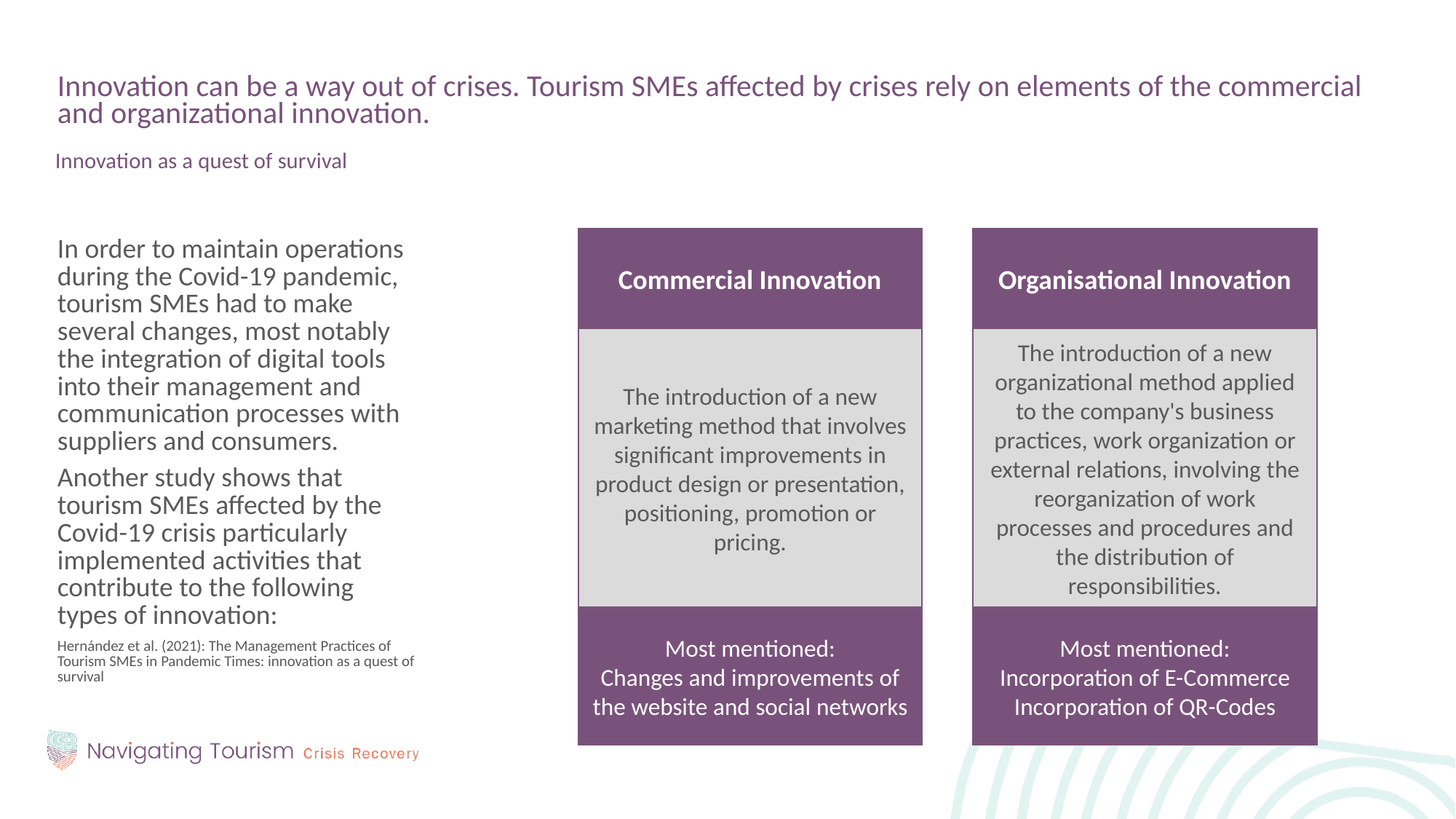

Innovation can be a way out of crises. Tourism SMEs affected by crises rely on elements of the commercial and organizational innovation.
Innovation as a quest of survival
In order to maintain operations during the Covid-19 pandemic, tourism SMEs had to make several changes, most notably the integration of digital tools into their management and communication processes with suppliers and consumers.
Another study shows that tourism SMEs affected by the Covid-19 crisis particularly implemented activities that contribute to the following types of innovation:
Hernández et al. (2021): The Management Practices of Tourism SMEs in Pandemic Times: innovation as a quest of survival
Commercial Innovation
Organisational Innovation
The introduction of a new marketing method that involves significant improvements in product design or presentation, positioning, promotion or pricing.
The introduction of a new organizational method applied to the company's business practices, work organization or external relations, involving the reorganization of work processes and procedures and the distribution of responsibilities.
Most mentioned:
Changes and improvements of the website and social networks
Most mentioned:
Incorporation of E-Commerce
Incorporation of QR-Codes